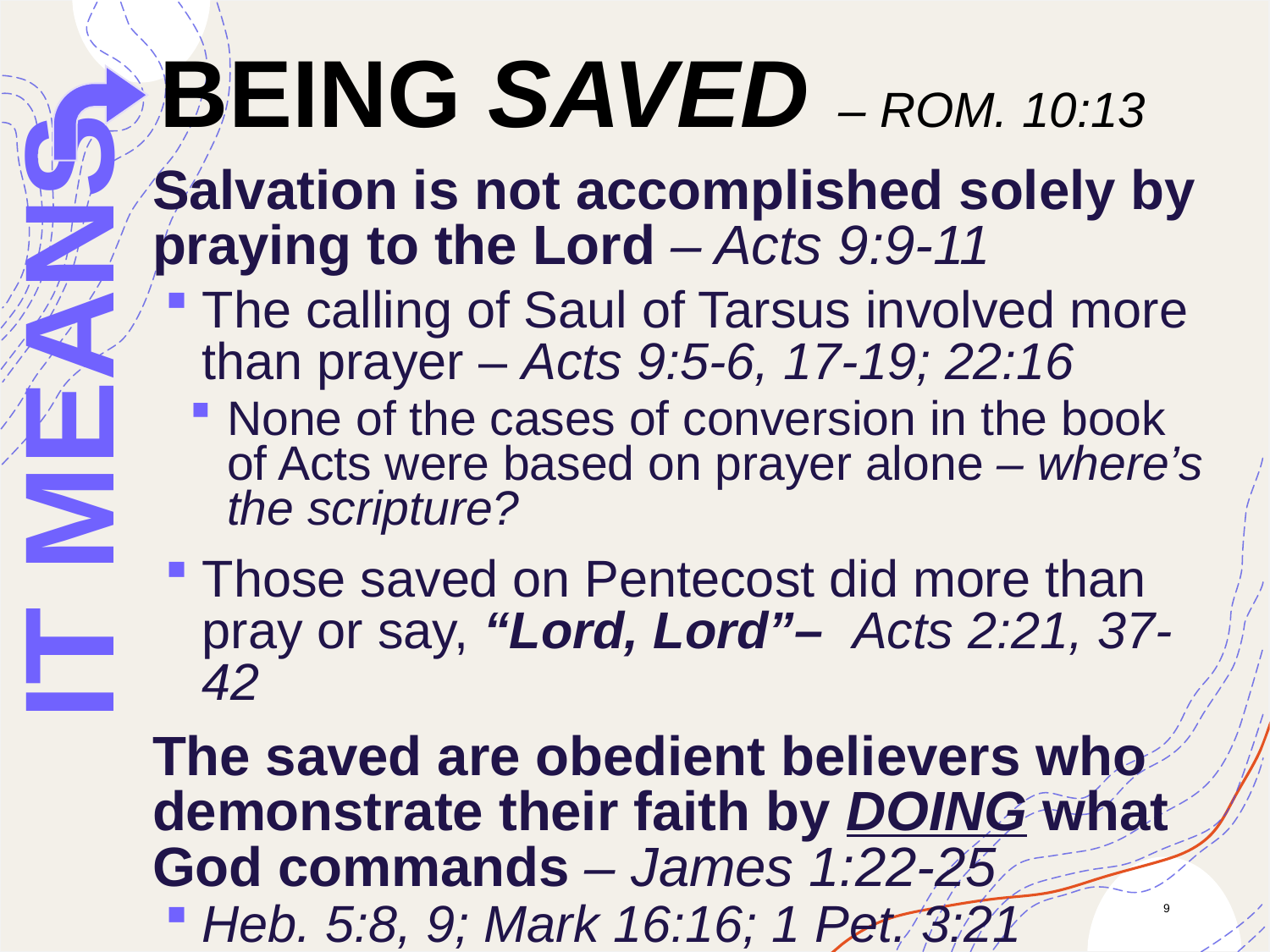

Being Saved – Rom. 10:13

Salvation is not accomplished solely by praying to the Lord – Acts 9:9-11
The calling of Saul of Tarsus involved more than prayer – Acts 9:5-6, 17-19; 22:16
None of the cases of conversion in the book of Acts were based on prayer alone – where’s the scripture?
Those saved on Pentecost did more than pray or say, “Lord, Lord”–  Acts 2:21, 37-42
The saved are obedient believers who demonstrate their faith by DOING what God commands – James 1:22-25
Heb. 5:8, 9; Mark 16:16; 1 Pet. 3:21
IT MEANS
9